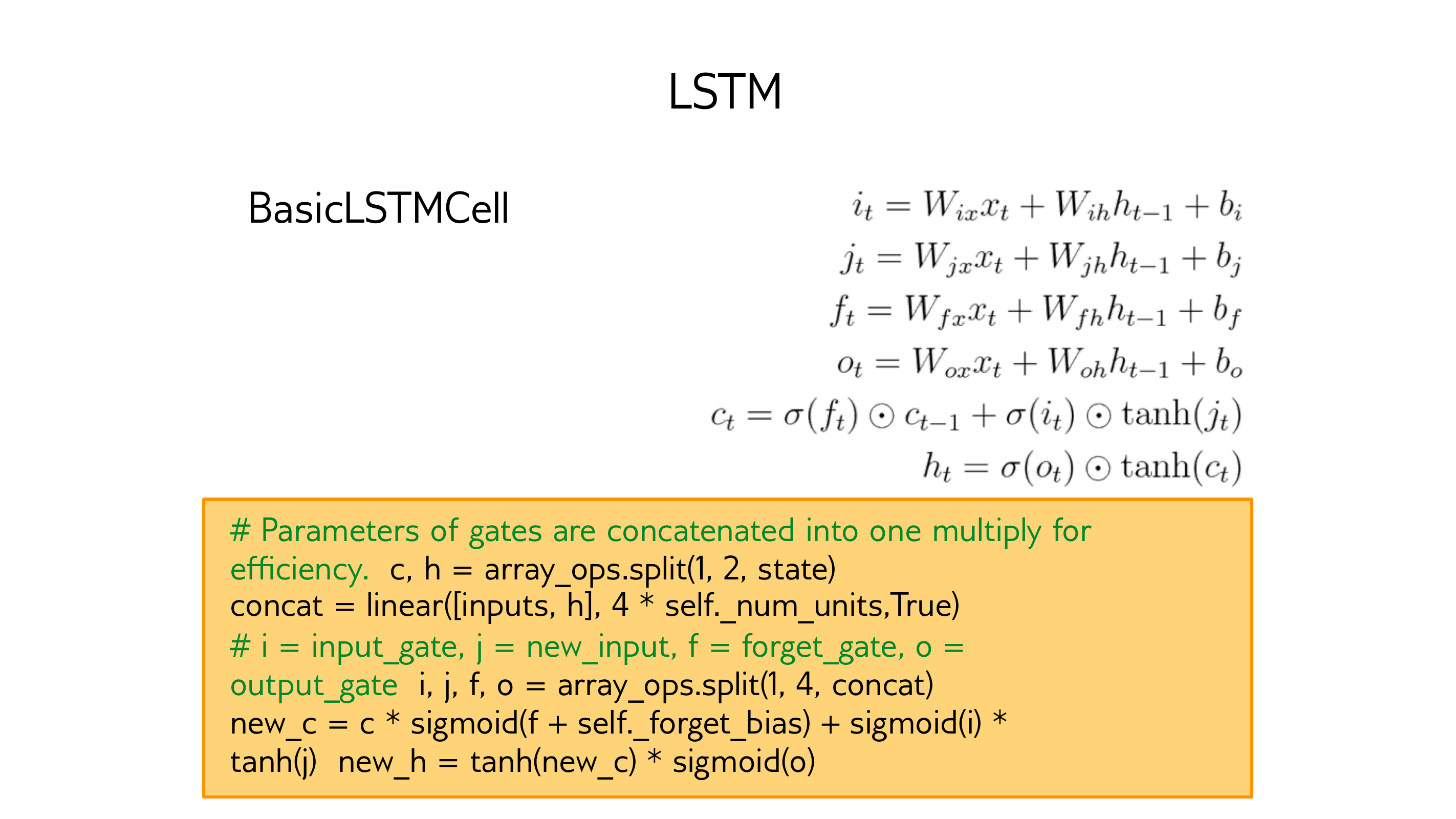

# LSTM
BasicLSTMCell

# Parameters of gates are concatenated into one multiply for efficiency.  c, h = array_ops.split(1, 2, state)
concat = linear([inputs, h], 4 * self._num_units,True)
# i = input_gate, j = new_input, f = forget_gate, o = output_gate  i, j, f, o = array_ops.split(1, 4, concat)
new_c = c * sigmoid(f + self._forget_bias) + sigmoid(i) * tanh(j)  new_h = tanh(new_c) * sigmoid(o)